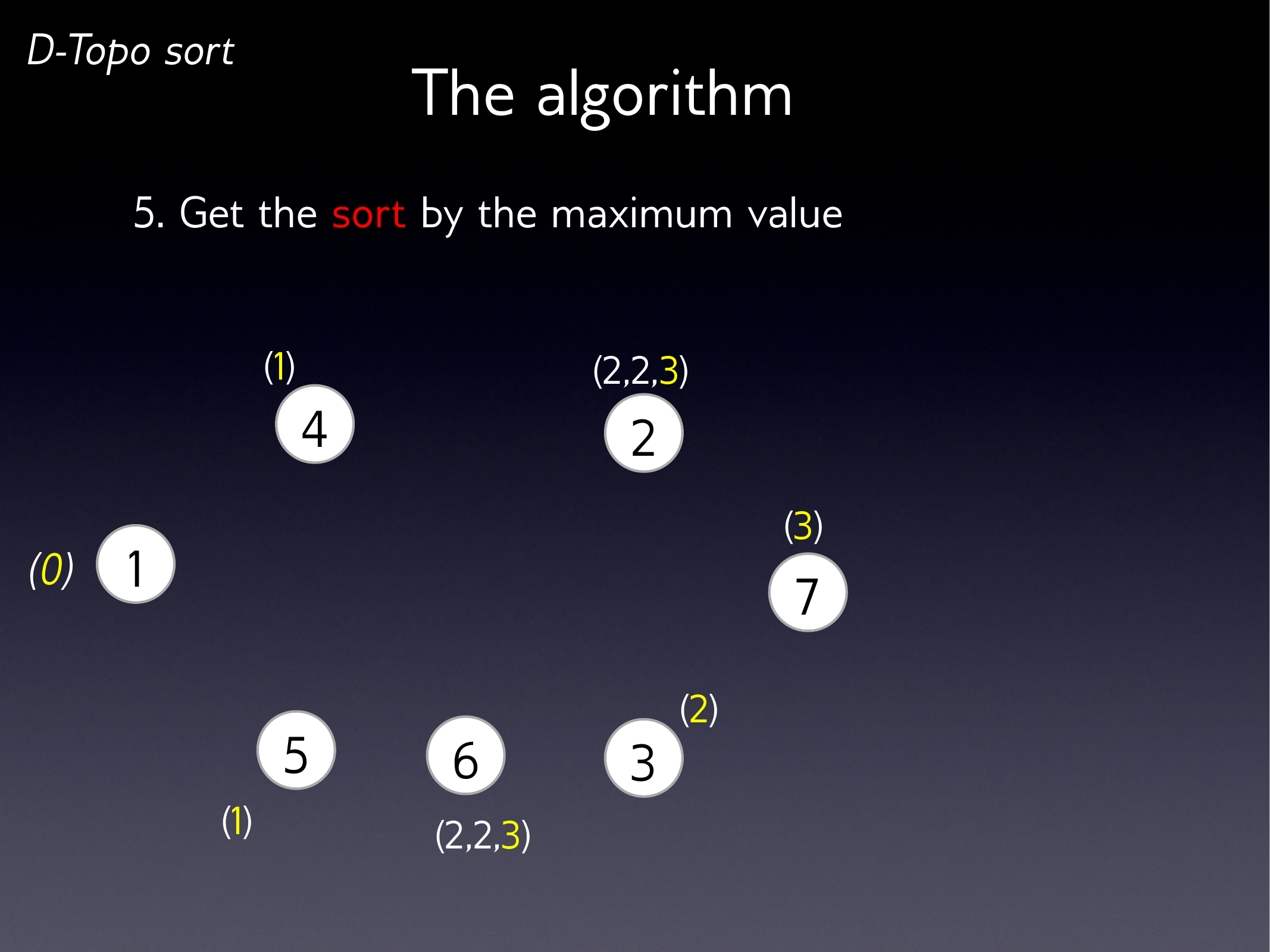

D-Topo sort
The algorithm
5. Get the sort by the maximum value

(1)

(2,2,3)

4

2

(3)

1
(0)

7

(2)

5

6

3

(1)

(2,2,3)